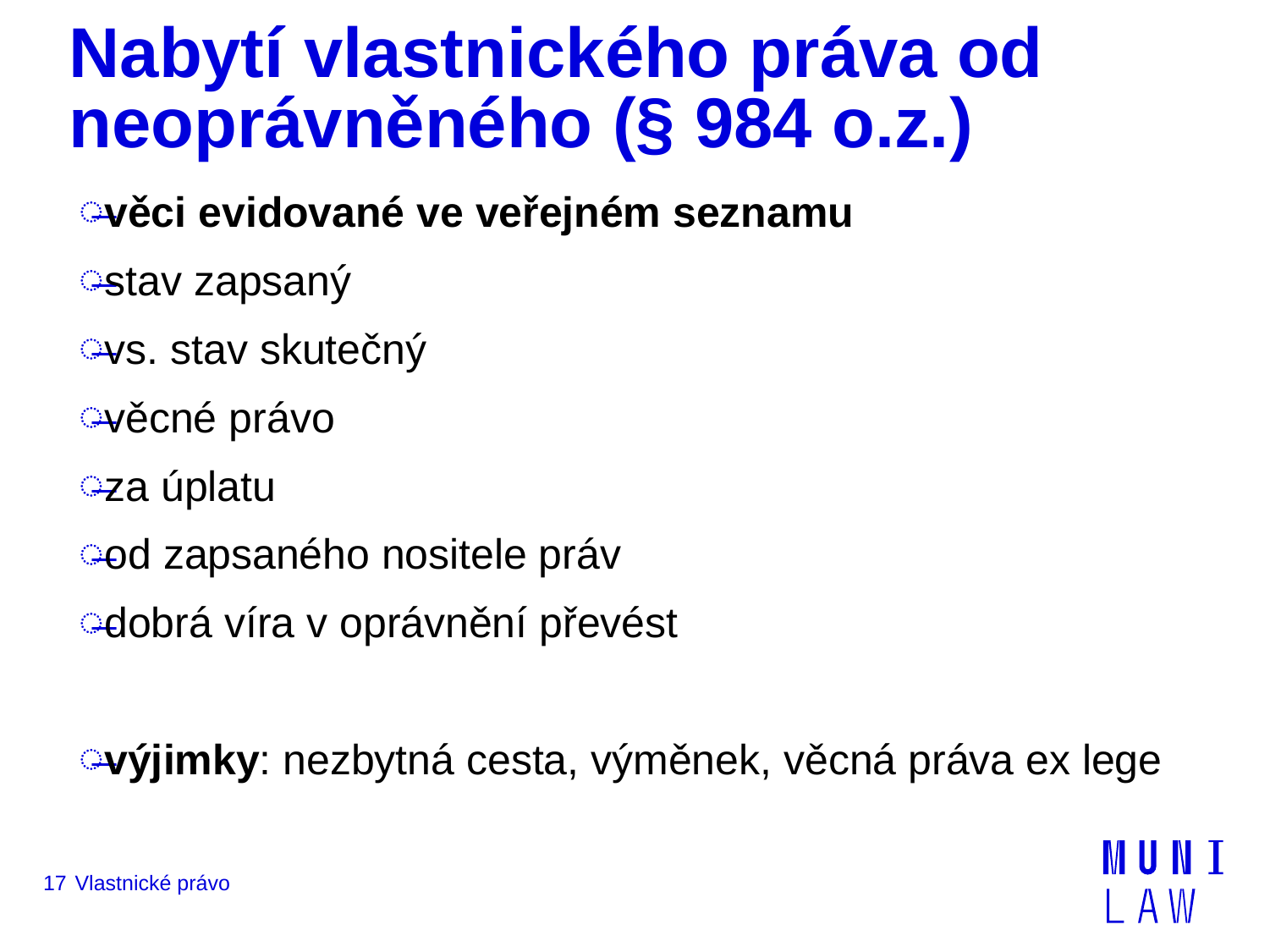

# Nabytí vlastnického práva od neoprávněného (§ 984 o.z.)
věci evidované ve veřejném seznamu
stav zapsaný
vs. stav skutečný
věcné právo
za úplatu
od zapsaného nositele práv
dobrá víra v oprávnění převést

výjimky: nezbytná cesta, výměnek, věcná práva ex lege
17
Vlastnické právo